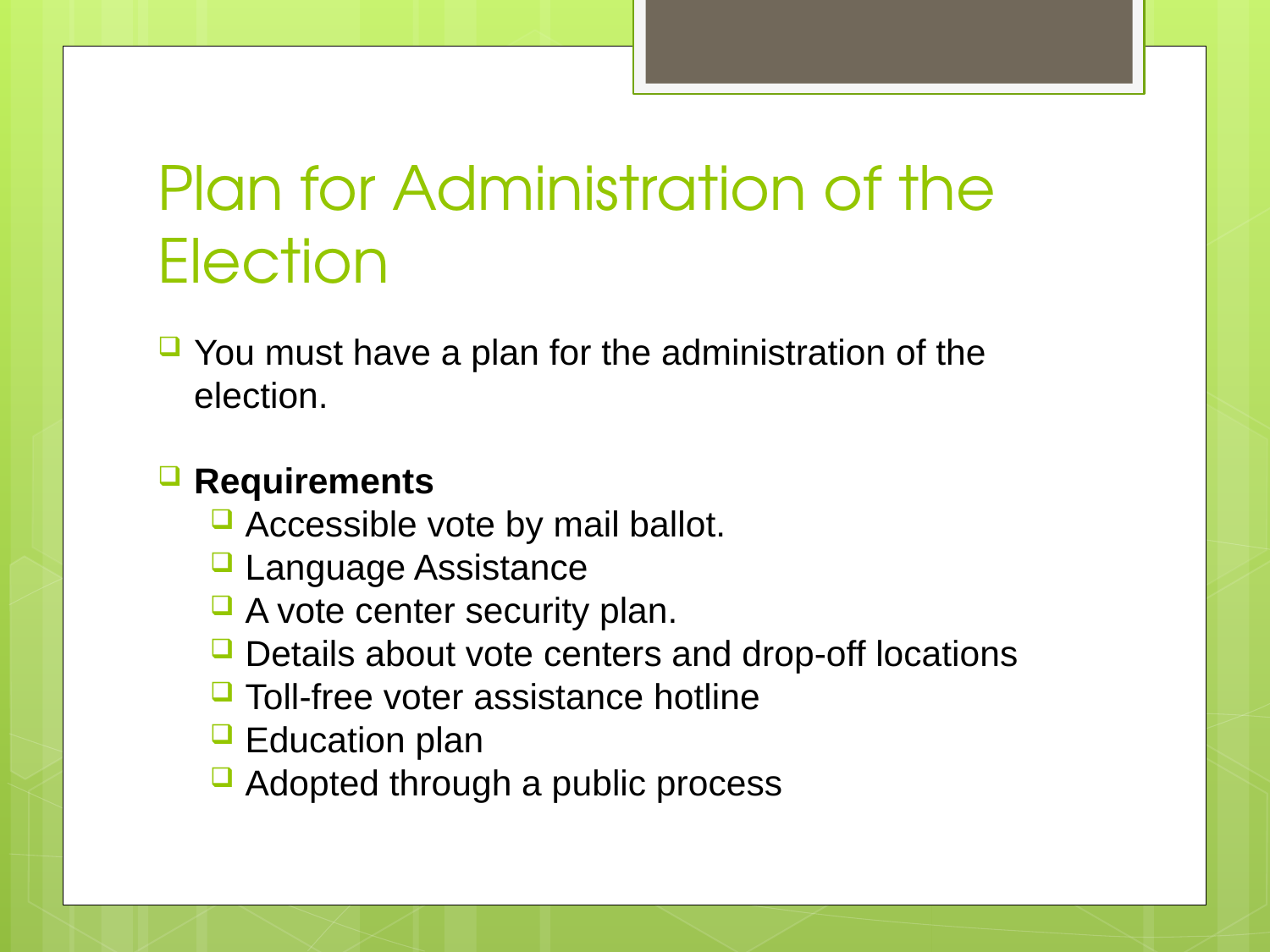

# Plan for Administration of the Election
You must have a plan for the administration of the election.

Requirements
Accessible vote by mail ballot.
Language Assistance
A vote center security plan.
Details about vote centers and drop-off locations
Toll-free voter assistance hotline
Education plan
Adopted through a public process